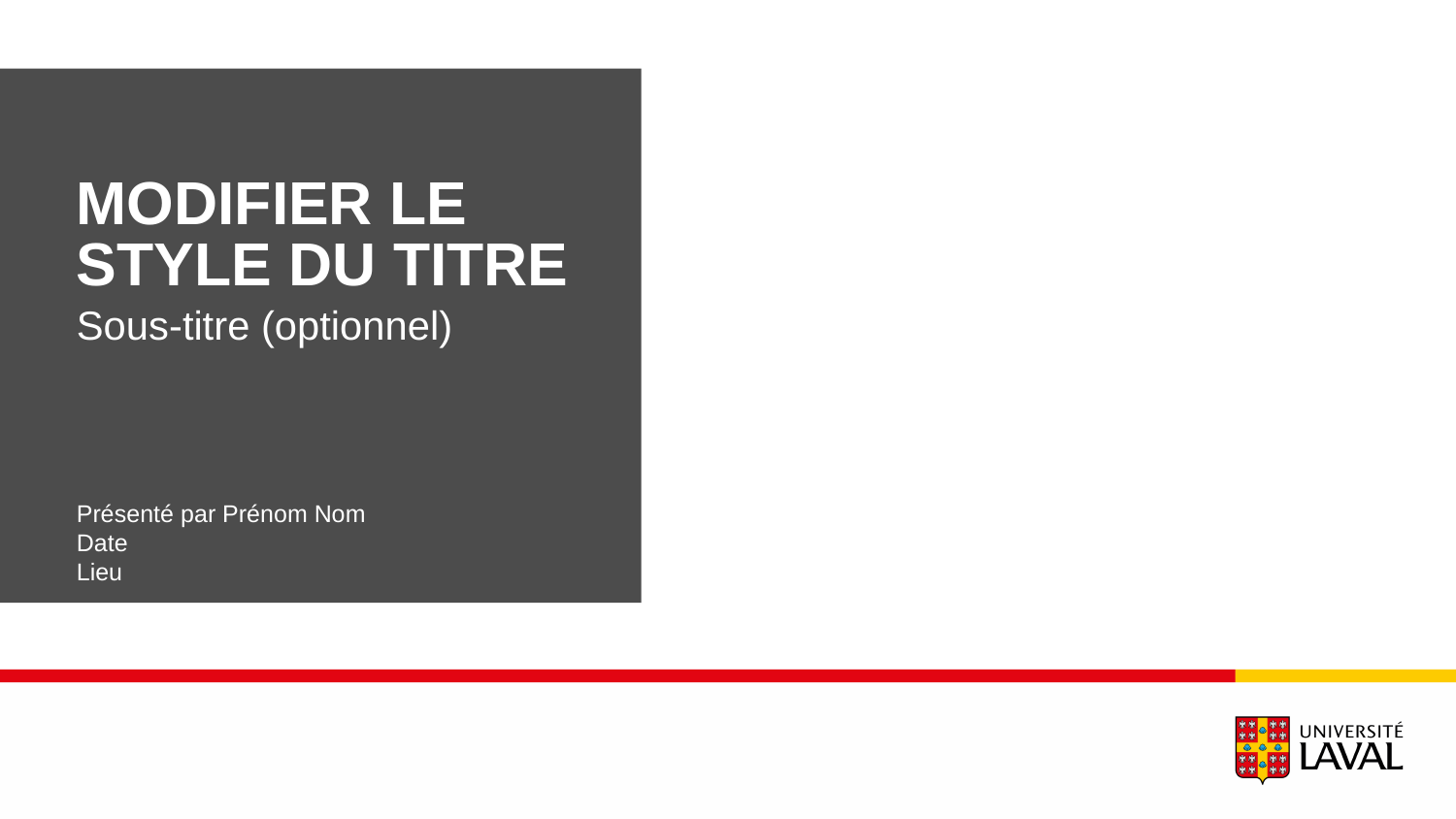

Modifier le style du titre
Sous-titre (optionnel)
Présenté par Prénom Nom
Date
Lieu